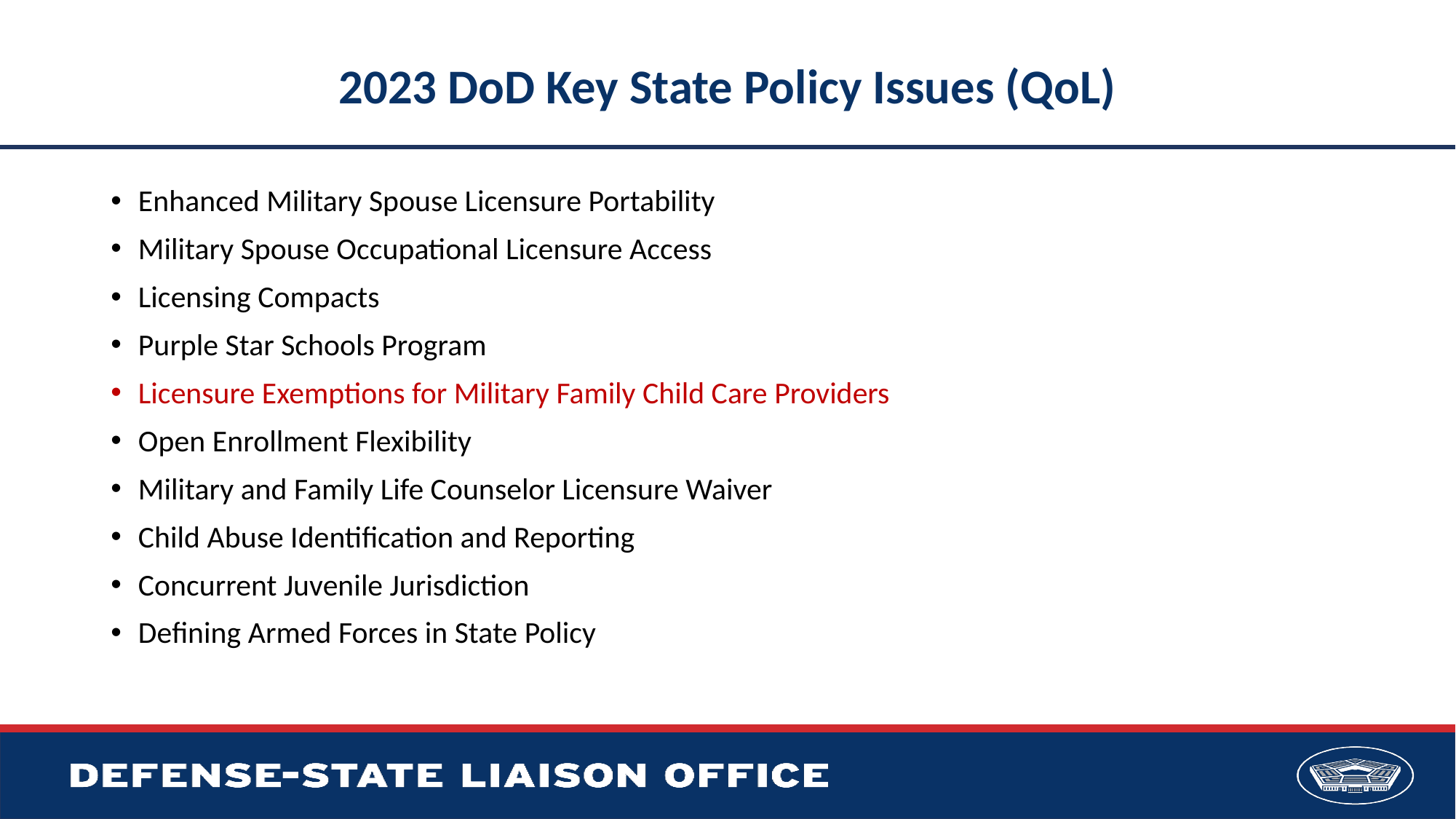

# 2023 DoD Key State Policy Issues (QoL)
Enhanced Military Spouse Licensure Portability
Military Spouse Occupational Licensure Access
Licensing Compacts
Purple Star Schools Program
Licensure Exemptions for Military Family Child Care Providers
Open Enrollment Flexibility
Military and Family Life Counselor Licensure Waiver
Child Abuse Identification and Reporting
Concurrent Juvenile Jurisdiction
Defining Armed Forces in State Policy